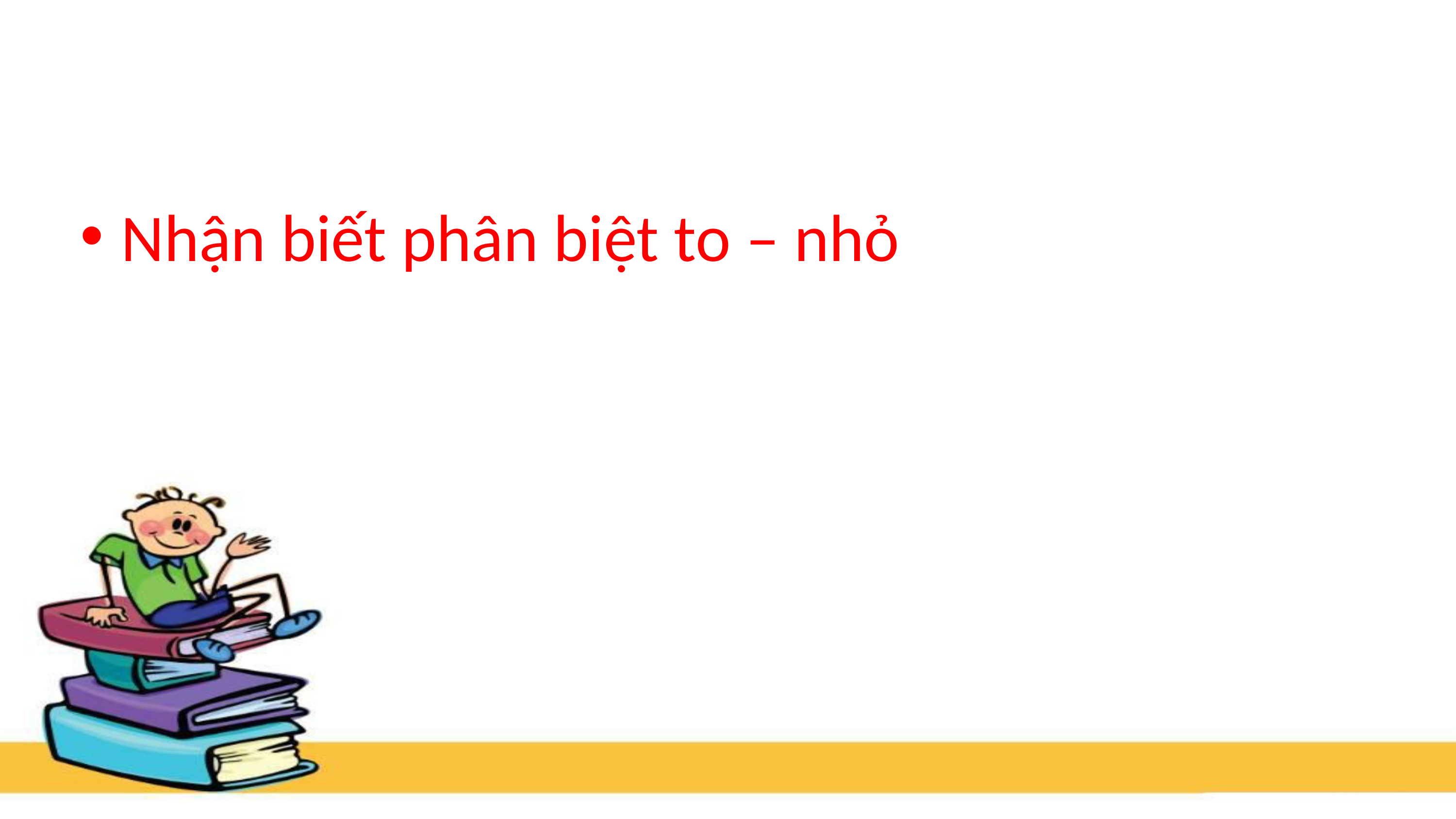

#
Nhận biết phân biệt to – nhỏ